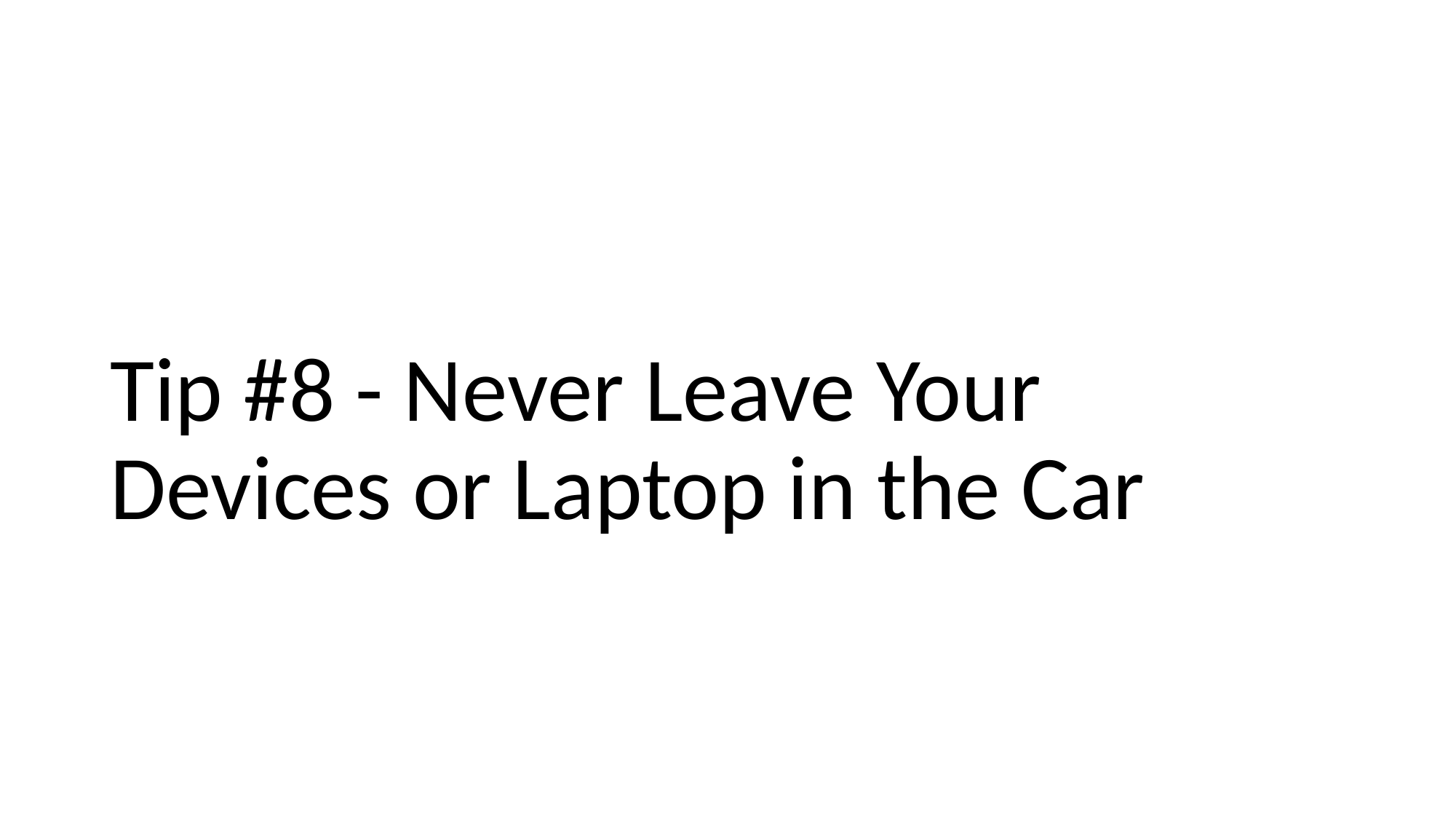

# Tip #8 - Never Leave Your Devices or Laptop in the Car